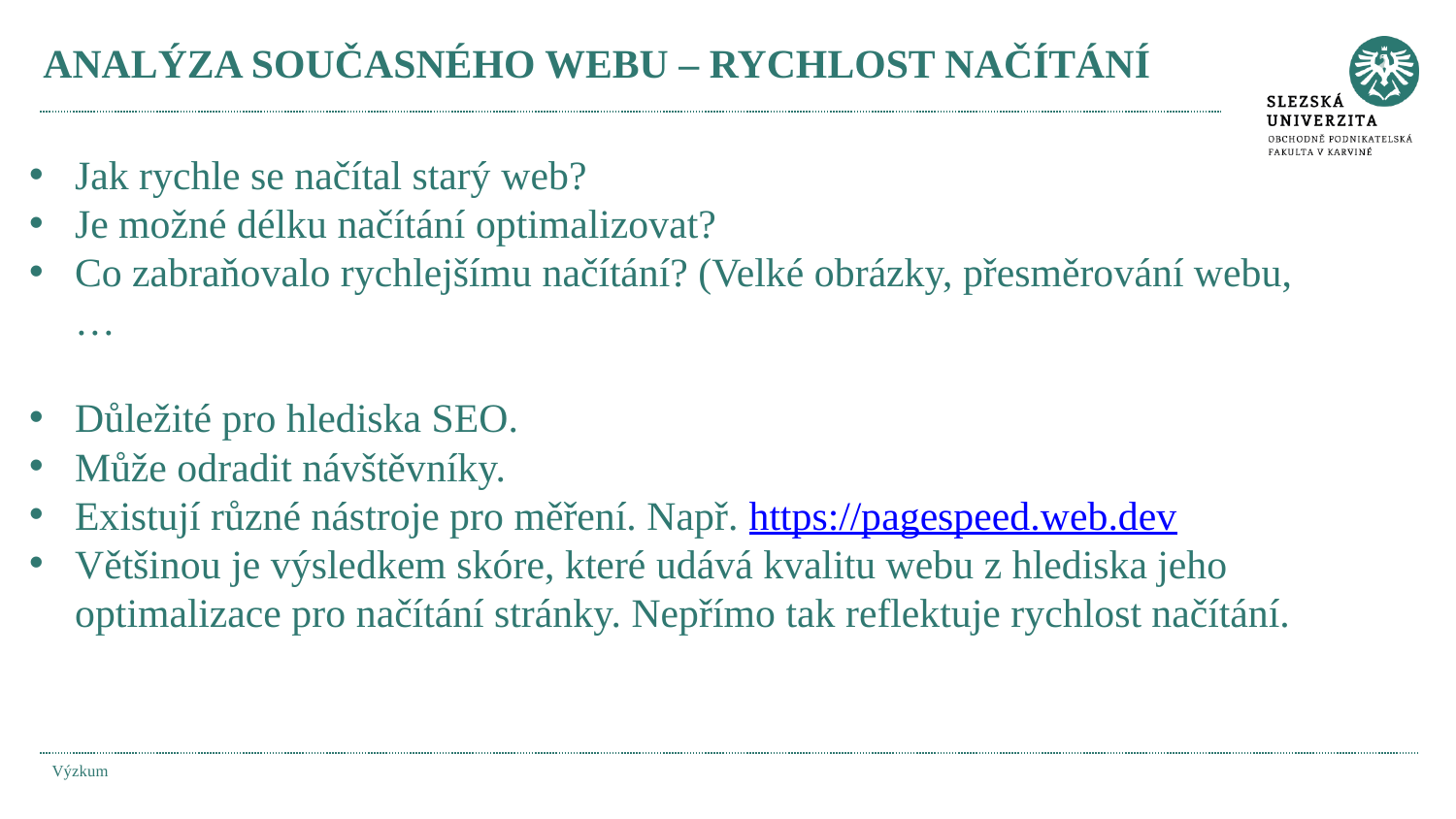

# ANALÝZA SOUČASNÉHO WEBU – RYCHLOST NAČÍTÁNÍ
Jak rychle se načítal starý web?
Je možné délku načítání optimalizovat?
Co zabraňovalo rychlejšímu načítání? (Velké obrázky, přesměrování webu, …
Důležité pro hlediska SEO.
Může odradit návštěvníky.
Existují různé nástroje pro měření. Např. https://pagespeed.web.dev
Většinou je výsledkem skóre, které udává kvalitu webu z hlediska jeho optimalizace pro načítání stránky. Nepřímo tak reflektuje rychlost načítání.
Výzkum